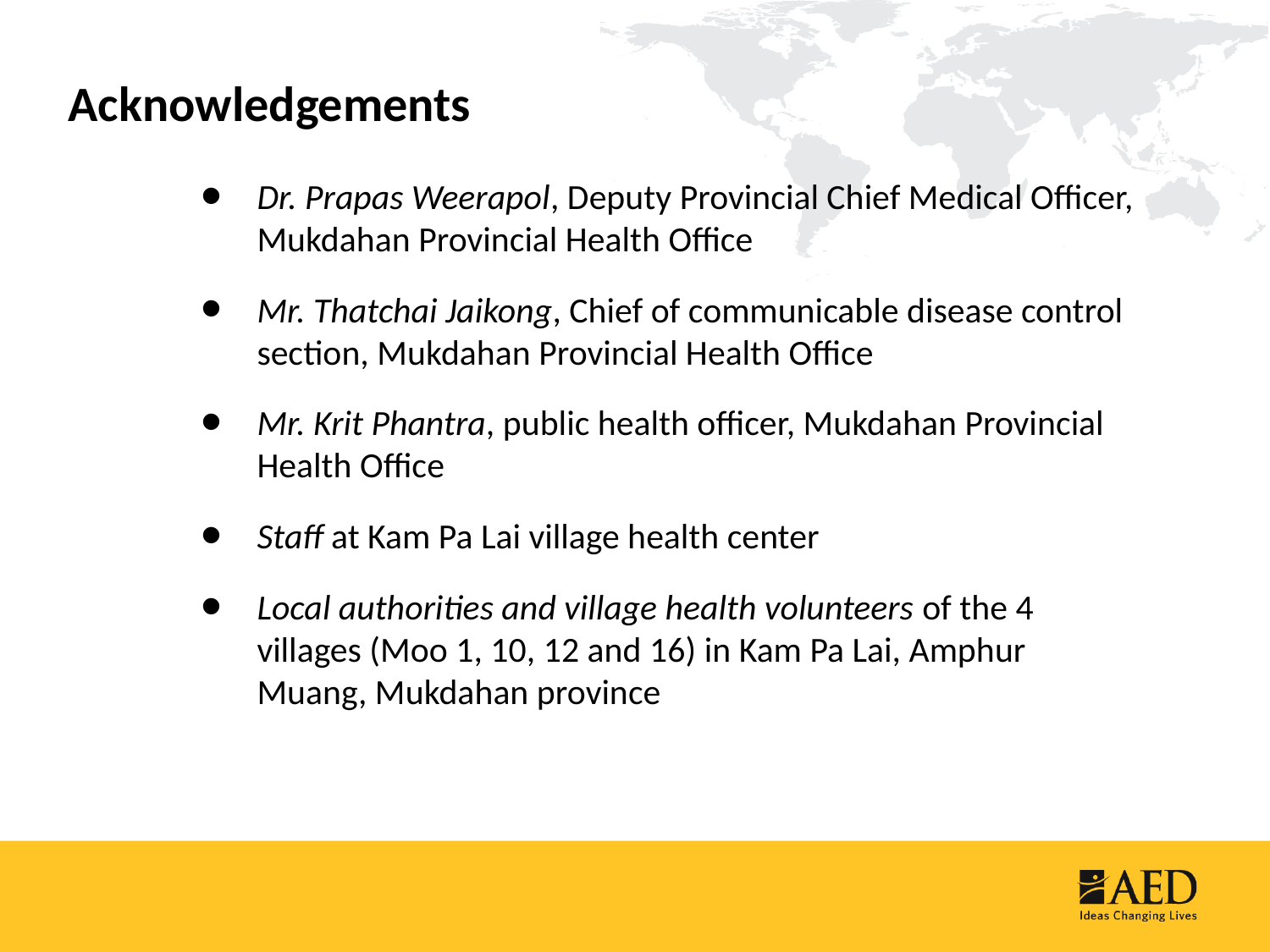

Acknowledgements
# Acknowledgements
Dr. Prapas Weerapol, Deputy Provincial Chief Medical Officer, Mukdahan Provincial Health Office
Mr. Thatchai Jaikong, Chief of communicable disease control section, Mukdahan Provincial Health Office
Mr. Krit Phantra, public health officer, Mukdahan Provincial Health Office
Staff at Kam Pa Lai village health center
Local authorities and village health volunteers of the 4 villages (Moo 1, 10, 12 and 16) in Kam Pa Lai, Amphur Muang, Mukdahan province